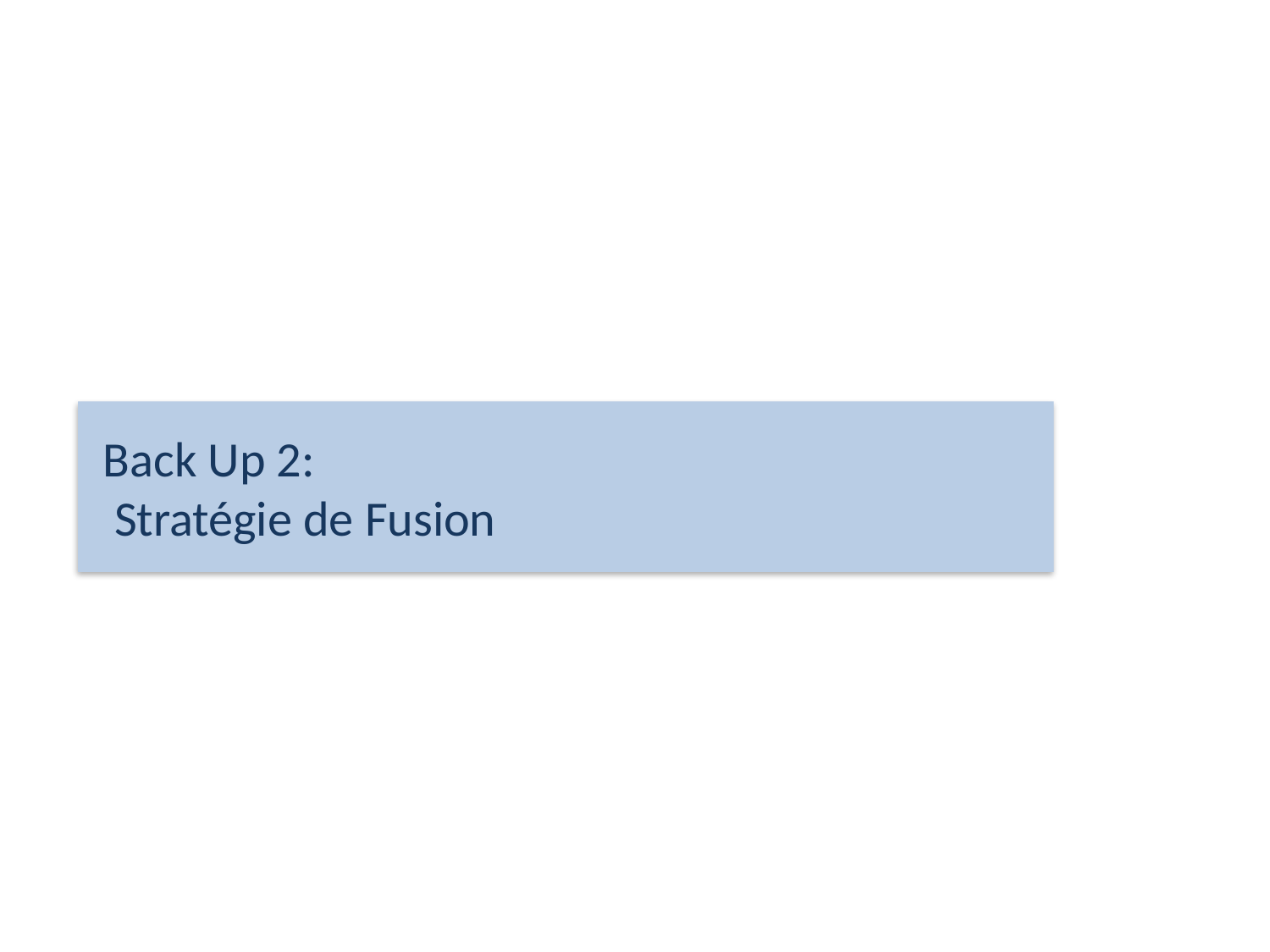

#
Back Up 2:
 Stratégie de Fusion